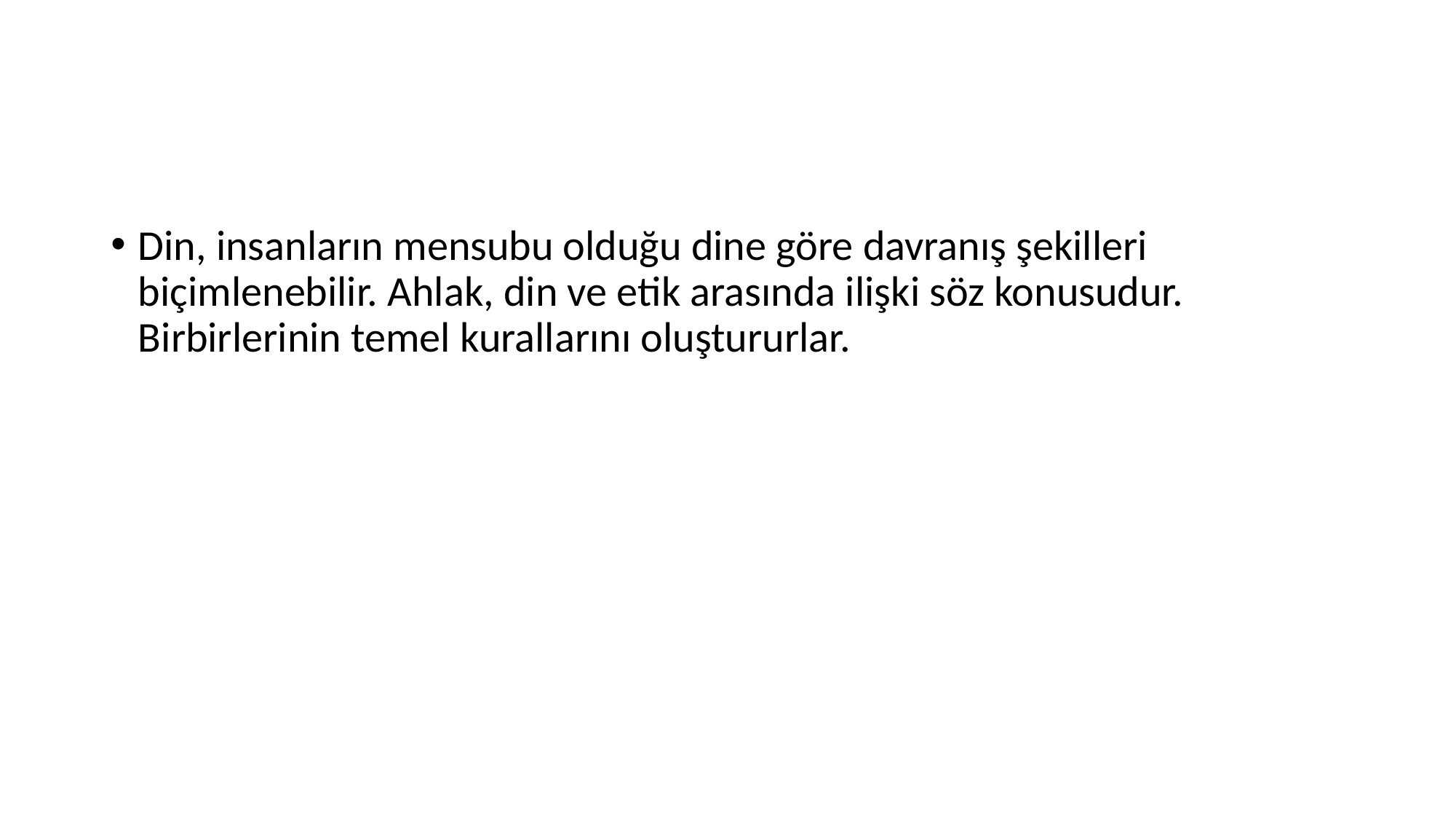

#
Din, insanların mensubu olduğu dine göre davranış şekilleri biçimlenebilir. Ahlak, din ve etik arasında ilişki söz konusudur. Birbirlerinin temel kurallarını oluştururlar.